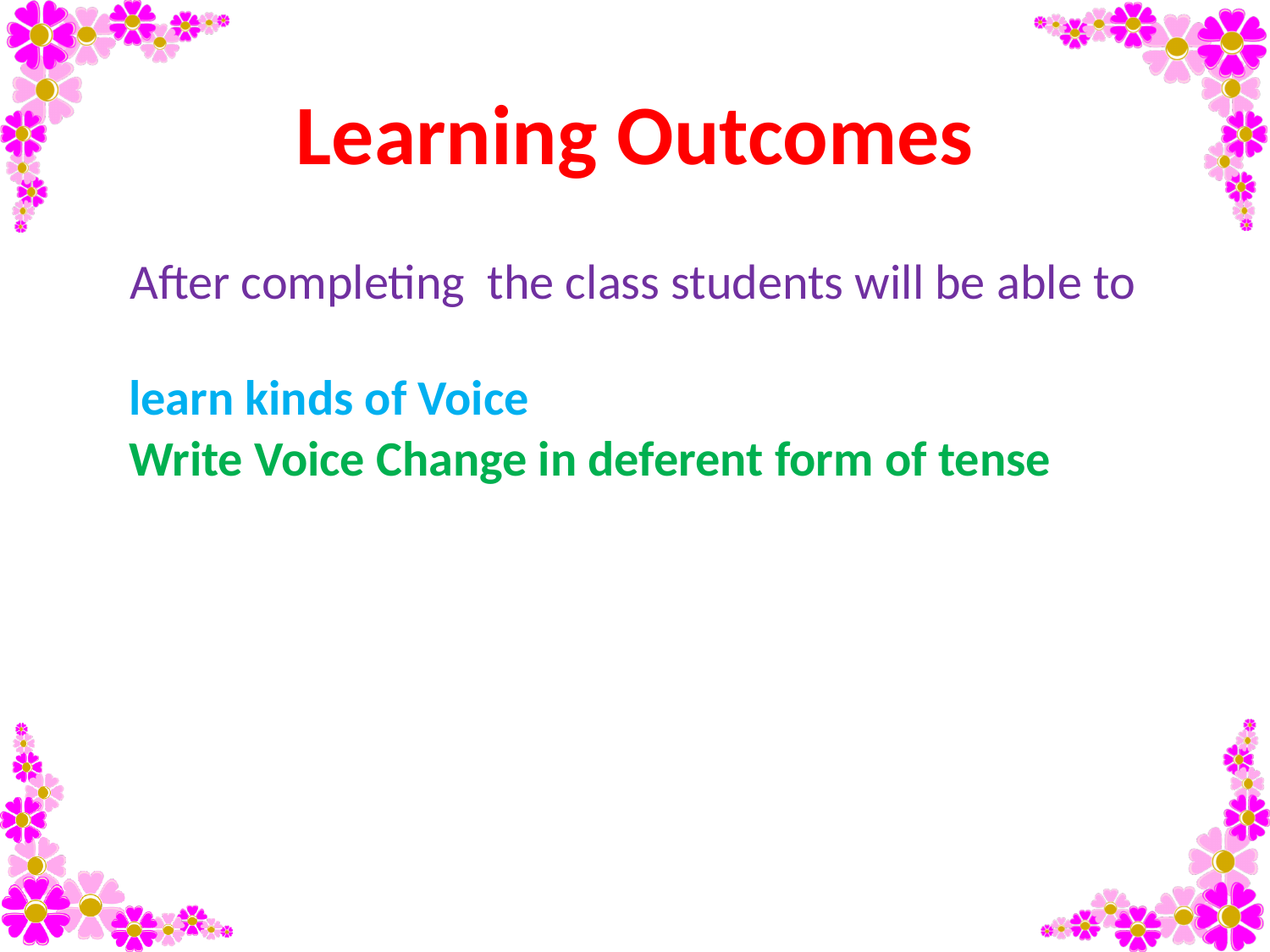

Learning Outcomes
After completing  the class students will be able to
learn kinds of Voice
Write Voice Change in deferent form of tense